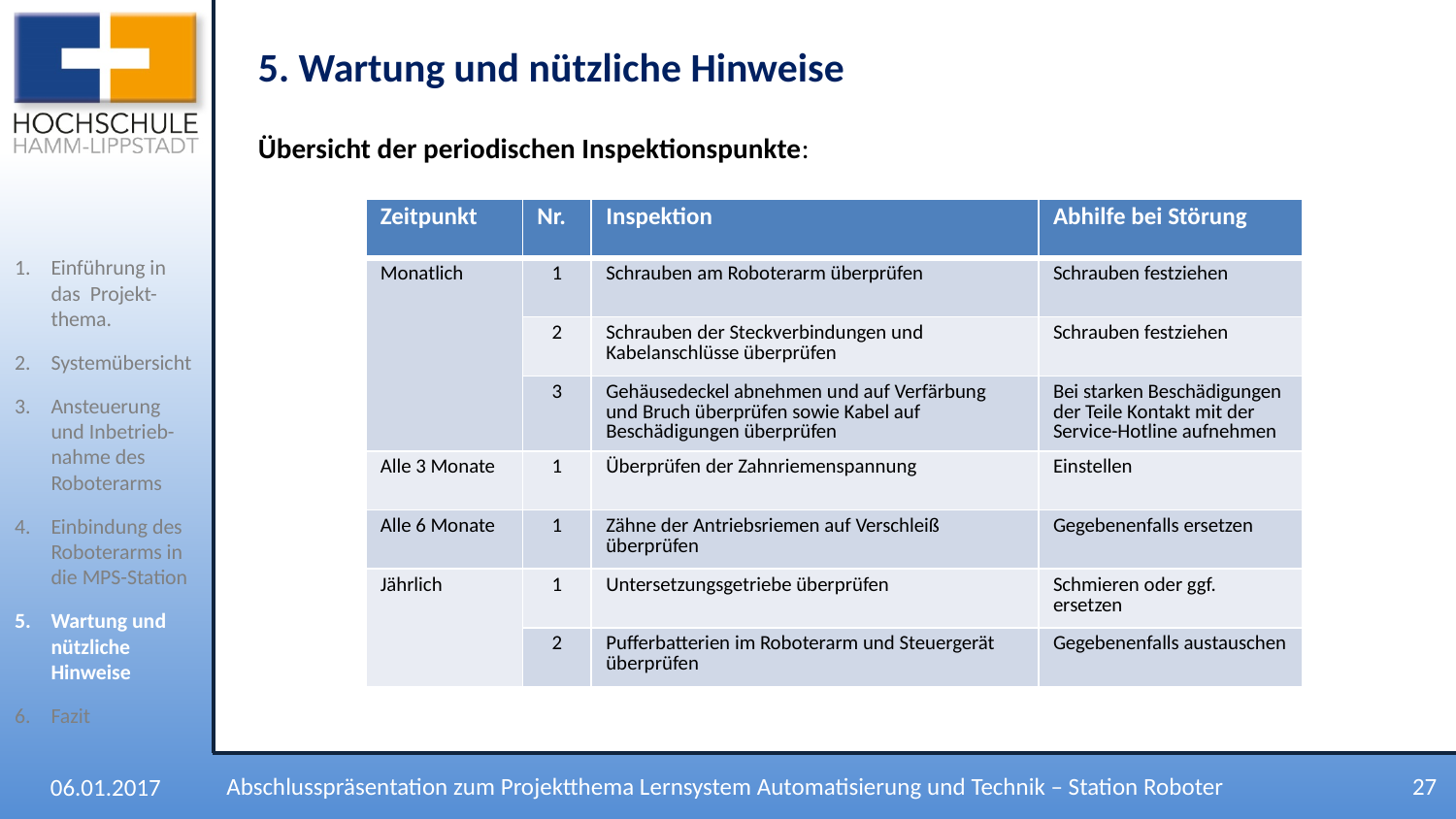

5. Wartung und nützliche Hinweise
Übersicht der periodischen Inspektionspunkte:
| Zeitpunkt | Nr. | Inspektion | Abhilfe bei Störung |
| --- | --- | --- | --- |
| Monatlich | 1 | Schrauben am Roboterarm überprüfen | Schrauben festziehen |
|  | 2 | Schrauben der Steckverbindungen und Kabelanschlüsse überprüfen | Schrauben festziehen |
|  | 3 | Gehäusedeckel abnehmen und auf Verfärbung und Bruch überprüfen sowie Kabel auf Beschädigungen überprüfen | Bei starken Beschädigungen der Teile Kontakt mit der Service-Hotline aufnehmen |
| Alle 3 Monate | 1 | Überprüfen der Zahnriemenspannung | Einstellen |
| Alle 6 Monate | 1 | Zähne der Antriebsriemen auf Verschleiß überprüfen | Gegebenenfalls ersetzen |
| Jährlich | 1 | Untersetzungsgetriebe überprüfen | Schmieren oder ggf. ersetzen |
|  | 2 | Pufferbatterien im Roboterarm und Steuergerät überprüfen | Gegebenenfalls austauschen |
Einführung in das  Projekt-thema.

Systemübersicht

Ansteuerung und Inbetrieb-nahme des Roboterarms

Einbindung des Roboterarms in die MPS-Station

Wartung und nützliche Hinweise

Fazit

27
Abschlusspräsentation zum Projektthema Lernsystem Automatisierung und Technik – Station Roboter
06.01.2017